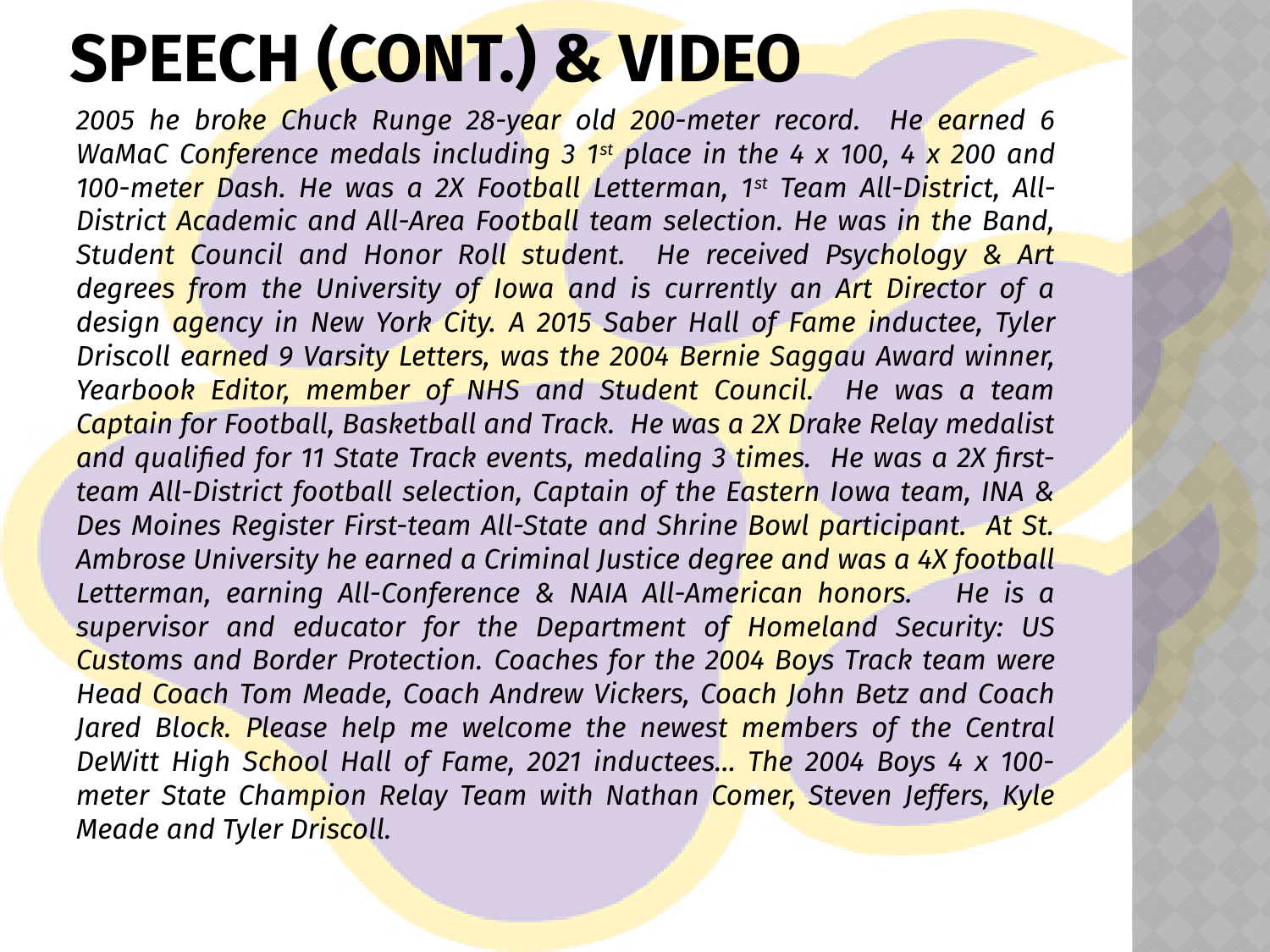

# Speech (cont.) & video
2005 he broke Chuck Runge 28-year old 200-meter record.  He earned 6 WaMaC Conference medals including 3 1st place in the 4 x 100, 4 x 200 and 100-meter Dash. He was a 2X Football Letterman, 1st Team All-District, All-District Academic and All-Area Football team selection. He was in the Band, Student Council and Honor Roll student.  He received Psychology & Art degrees from the University of Iowa and is currently an Art Director of a design agency in New York City. A 2015 Saber Hall of Fame inductee, Tyler Driscoll earned 9 Varsity Letters, was the 2004 Bernie Saggau Award winner, Yearbook Editor, member of NHS and Student Council.  He was a team Captain for Football, Basketball and Track.  He was a 2X Drake Relay medalist and qualified for 11 State Track events, medaling 3 times.  He was a 2X first-team All-District football selection, Captain of the Eastern Iowa team, INA & Des Moines Register First-team All-State and Shrine Bowl participant.  At St. Ambrose University he earned a Criminal Justice degree and was a 4X football Letterman, earning All-Conference & NAIA All-American honors.   He is a supervisor and educator for the Department of Homeland Security: US Customs and Border Protection. Coaches for the 2004 Boys Track team were Head Coach Tom Meade, Coach Andrew Vickers, Coach John Betz and Coach Jared Block. Please help me welcome the newest members of the Central DeWitt High School Hall of Fame, 2021 inductees… The 2004 Boys 4 x 100-meter State Champion Relay Team with Nathan Comer, Steven Jeffers, Kyle Meade and Tyler Driscoll.